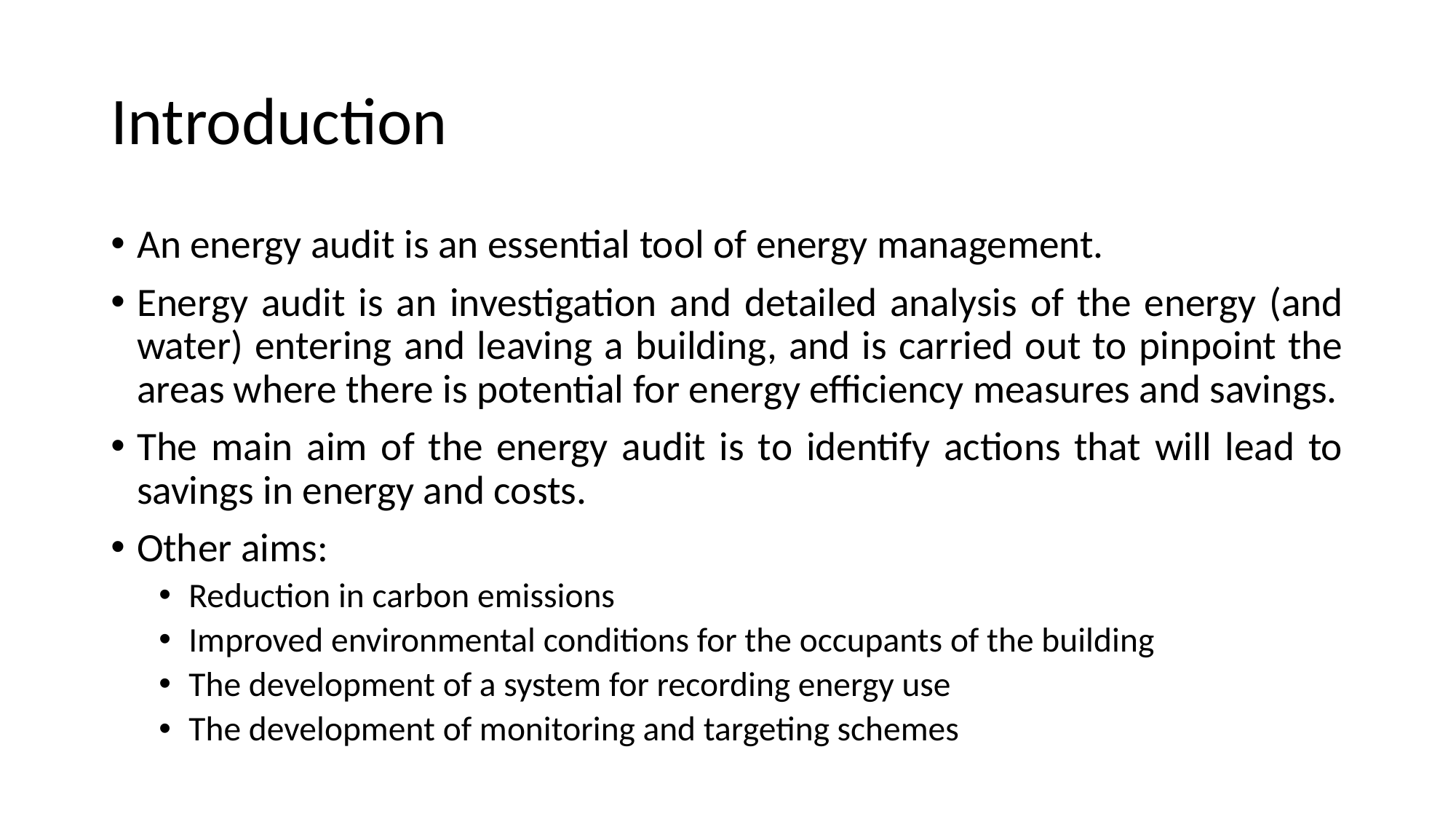

# Introduction
An energy audit is an essential tool of energy management.
Energy audit is an investigation and detailed analysis of the energy (and water) entering and leaving a building, and is carried out to pinpoint the areas where there is potential for energy efficiency measures and savings.
The main aim of the energy audit is to identify actions that will lead to savings in energy and costs.
Other aims:
Reduction in carbon emissions
Improved environmental conditions for the occupants of the building
The development of a system for recording energy use
The development of monitoring and targeting schemes